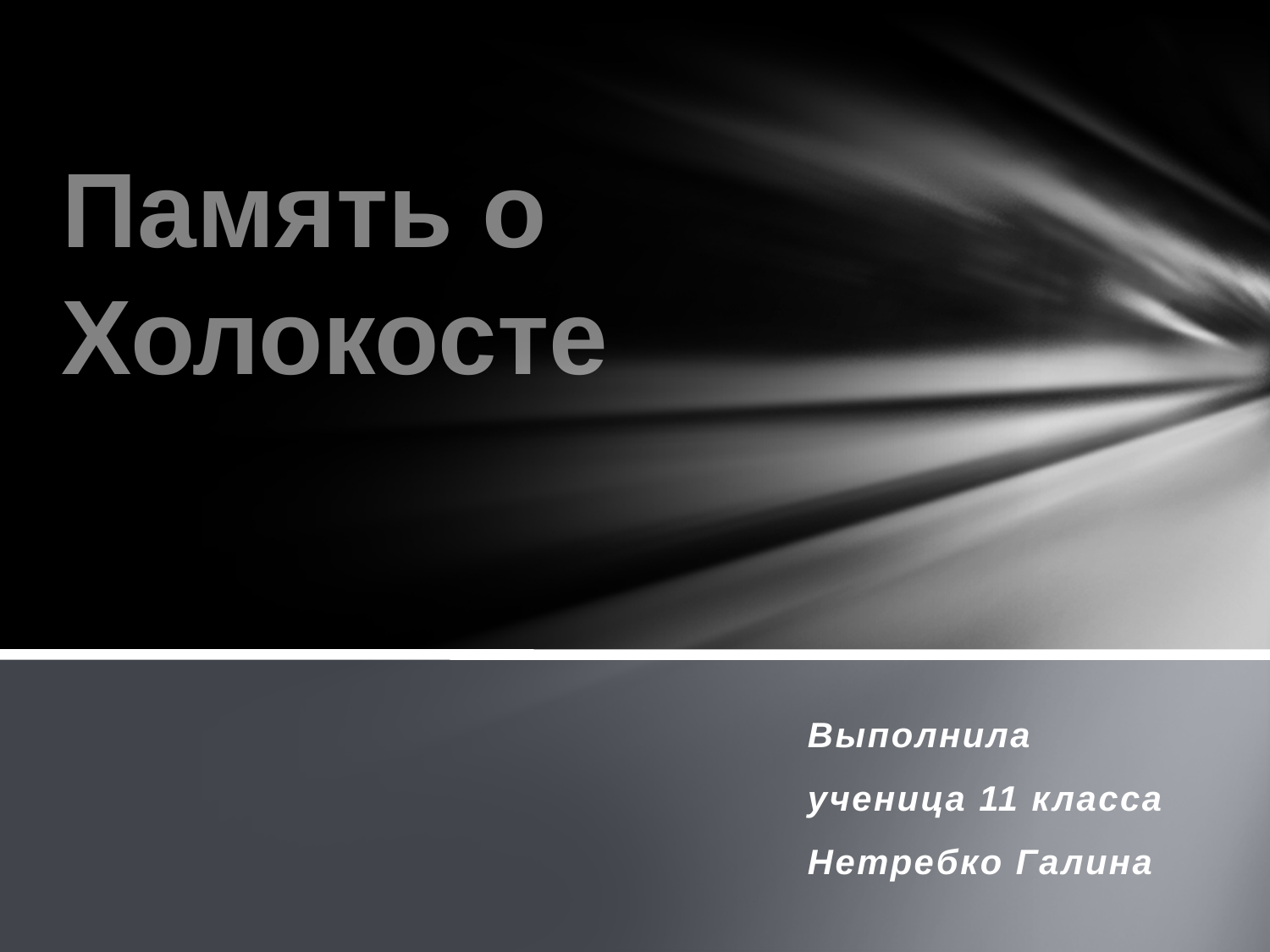

# Память о Холокосте
Выполнила
ученица 11 класса
Нетребко Галина